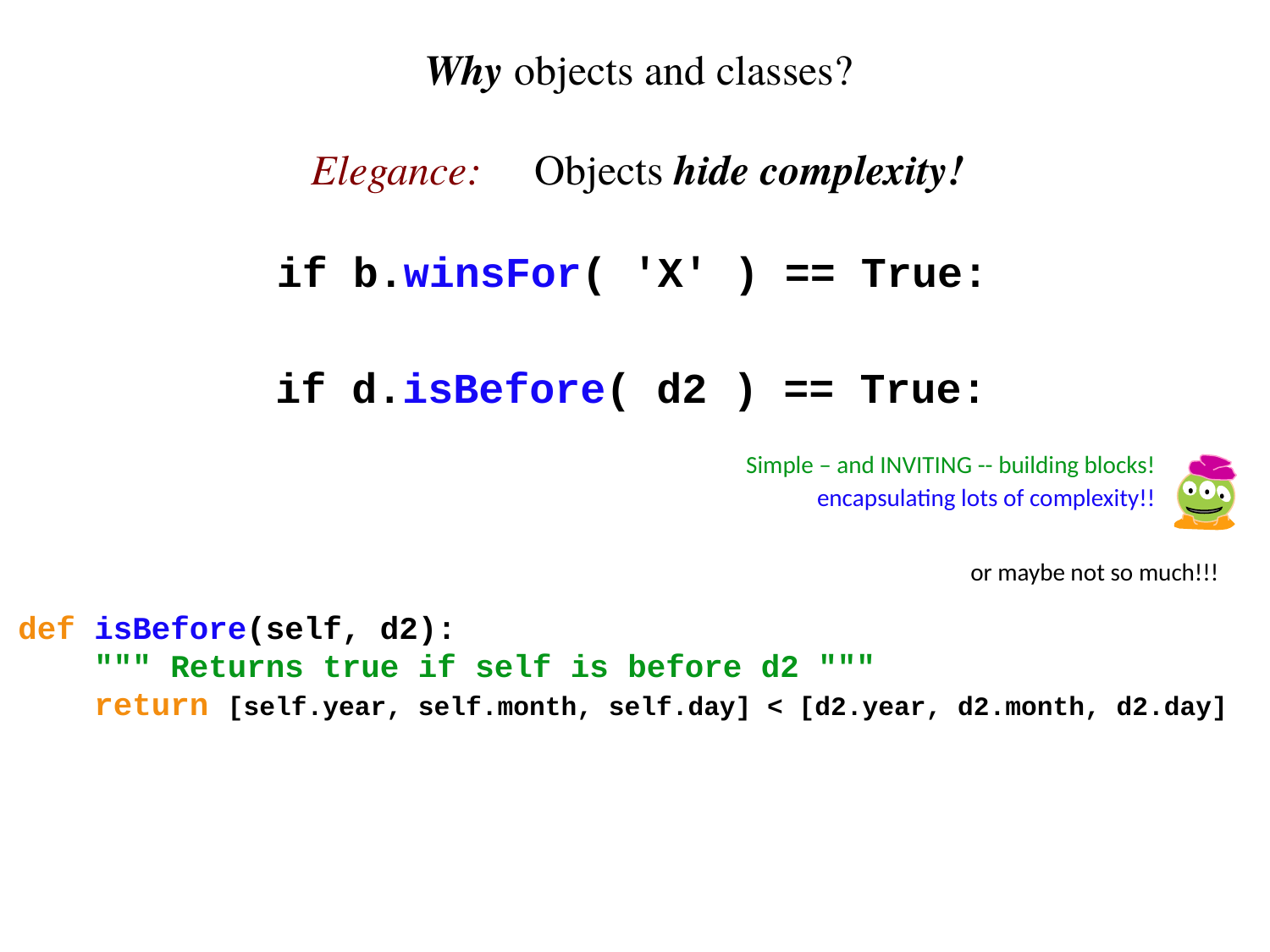

Why objects and classes?
Elegance:     Objects hide complexity!
if b.winsFor( 'X' ) == True:
if d.isBefore( d2 ) == True:
Simple – and INVITING -- building blocks!

encapsulating lots of complexity!!
or maybe not so much!!!
def isBefore(self, d2):
    """ Returns true if self is before d2 """
    return [self.year, self.month, self.day] < [d2.year, d2.month, d2.day]